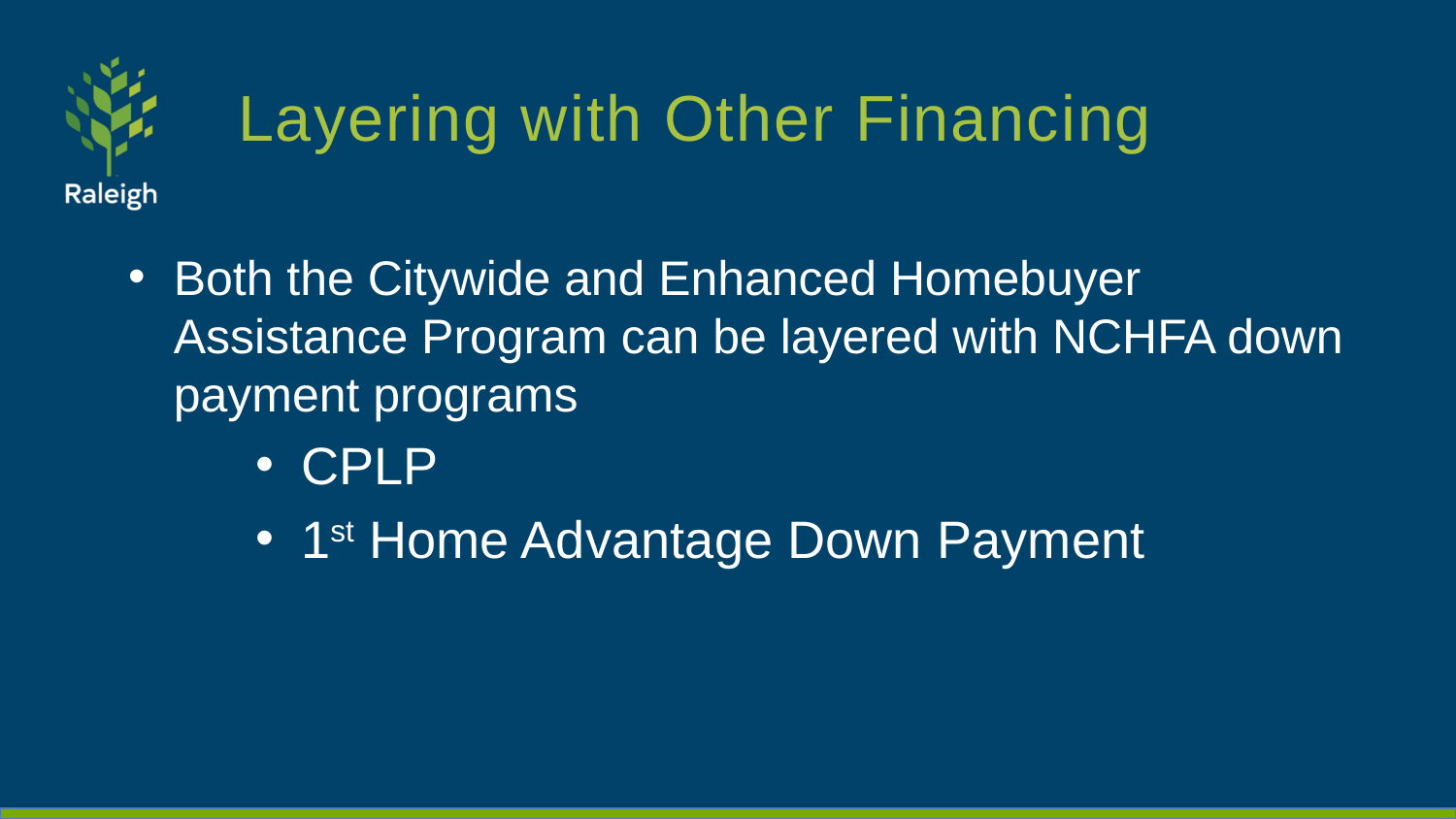

# Layering with Other Financing
Both the Citywide and Enhanced Homebuyer Assistance Program can be layered with NCHFA down payment programs
CPLP
1st Home Advantage Down Payment